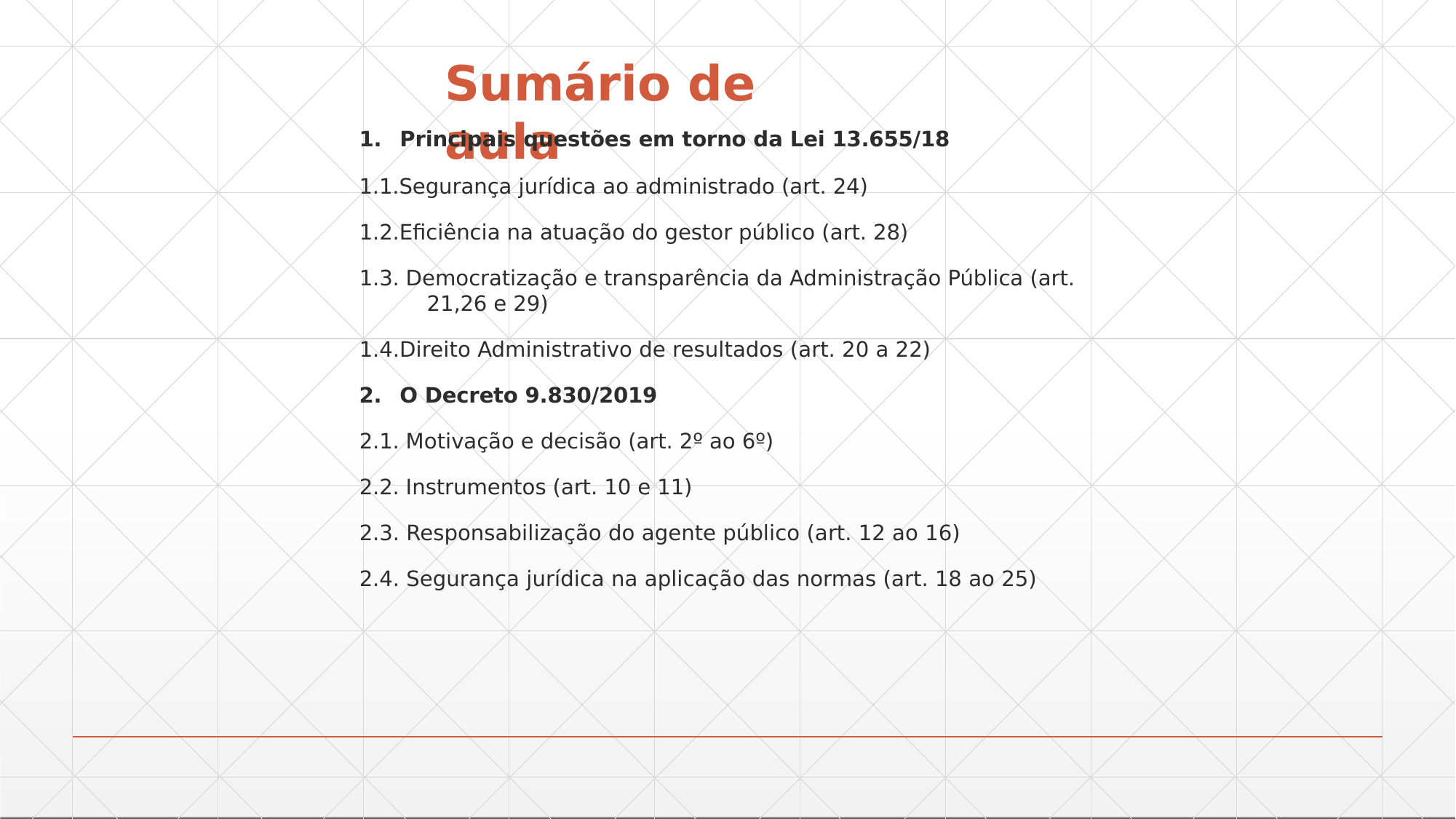

# Sumário de	aula
Principais questões em torno da Lei 13.655/18
1.1.Segurança jurídica ao administrado (art. 24)
1.2.Eficiência na atuação do gestor público (art. 28)
1.3. Democratização e transparência da Administração Pública (art. 21,26 e 29)
1.4.Direito Administrativo de resultados (art. 20 a 22)
O Decreto 9.830/2019
2.1. Motivação e decisão (art. 2º ao 6º)
2.2. Instrumentos (art. 10 e 11)
2.3. Responsabilização do agente público (art. 12 ao 16)
2.4. Segurança jurídica na aplicação das normas (art. 18 ao 25)